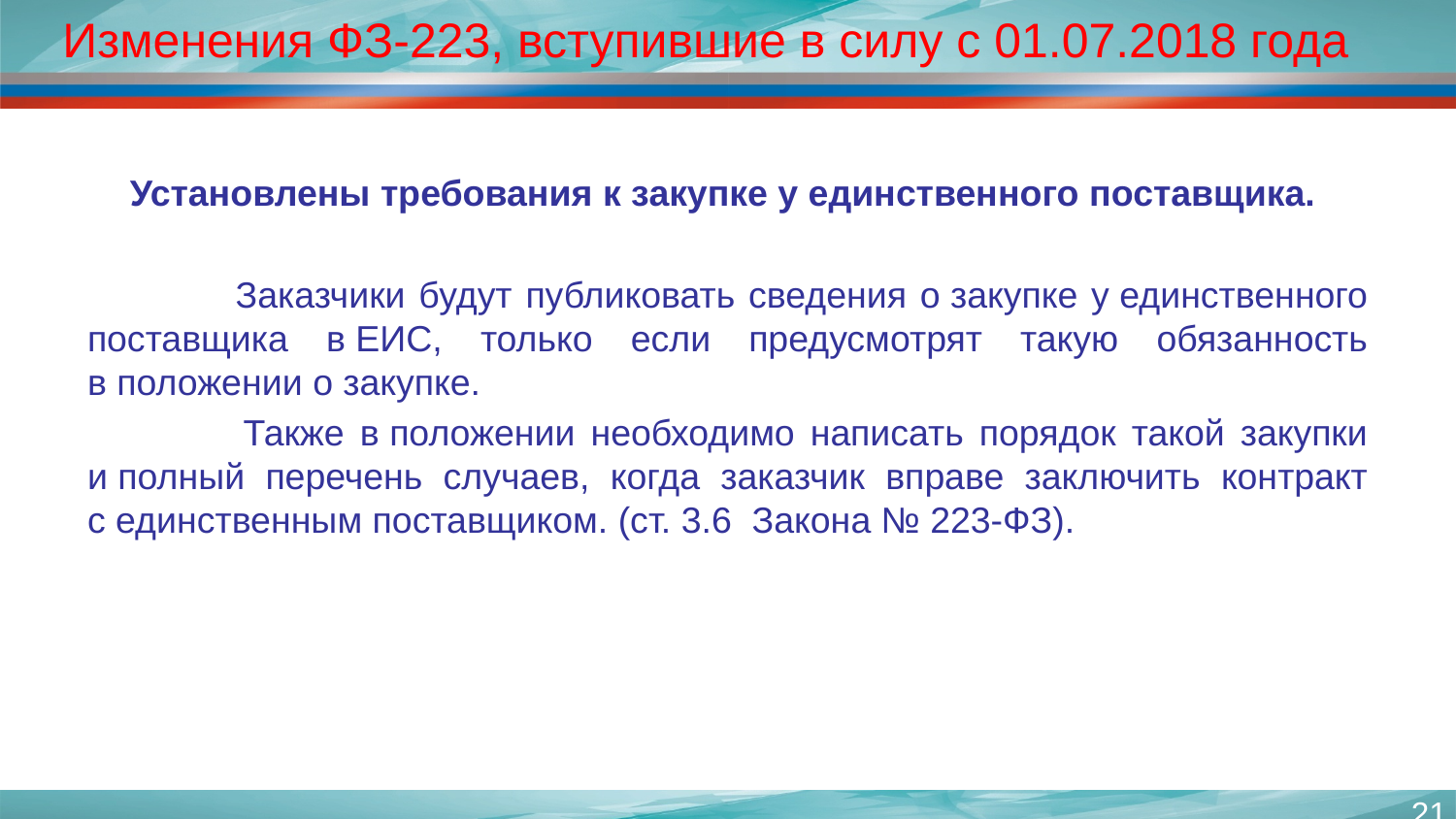

# Изменения ФЗ-223, вступившие в силу с 01.07.2018 года

Установлены требования к закупке у единственного поставщика.

           Заказчики будут публиковать сведения о закупке у единственного поставщика в ЕИС, только если предусмотрят такую обязанность в положении о закупке.
          Также в положении необходимо написать порядок такой закупки и полный перечень случаев, когда заказчик вправе заключить контракт с единственным поставщиком. (ст. 3.6  Закона № 223-ФЗ).

21